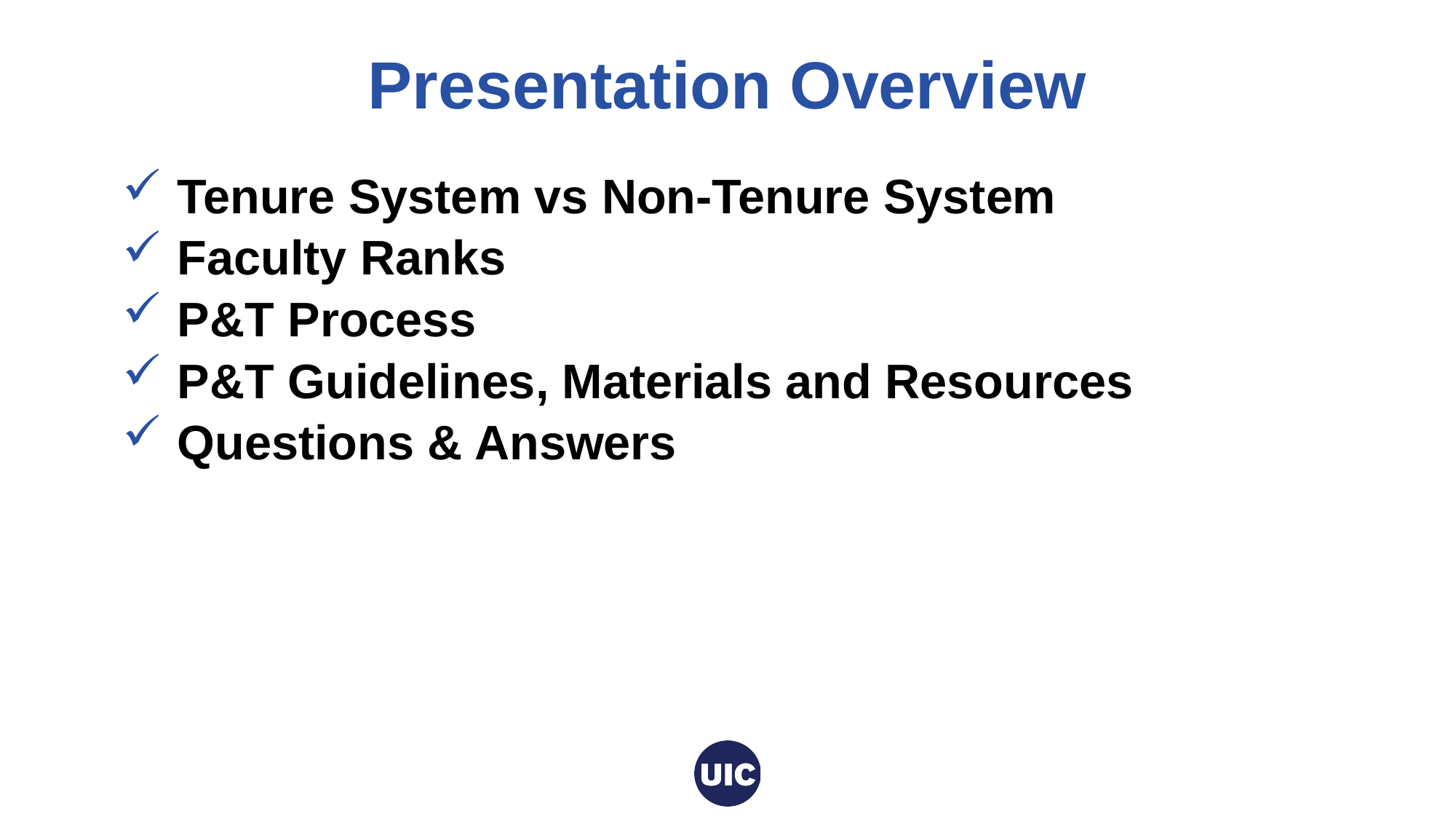

Office of the Vice Provost for Faculty Affairs
# Presentation Overview
Tenure System vs Non-Tenure System
Faculty Ranks
P&T Process
P&T Guidelines, Materials and Resources
Questions & Answers